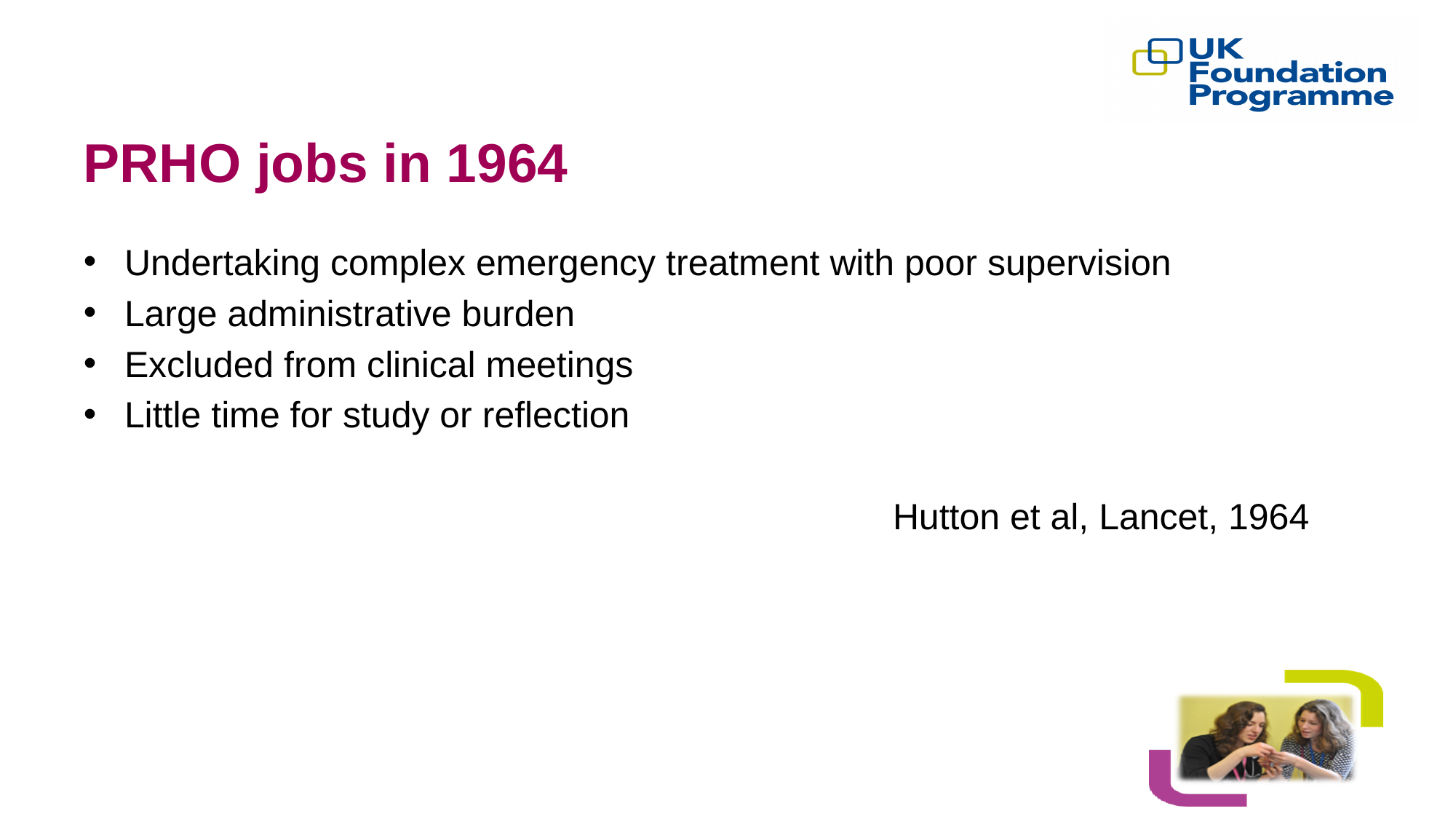

# PRHO jobs in 1964
Undertaking complex emergency treatment with poor supervision
Large administrative burden
Excluded from clinical meetings
Little time for study or reflection

Hutton et al, Lancet, 1964